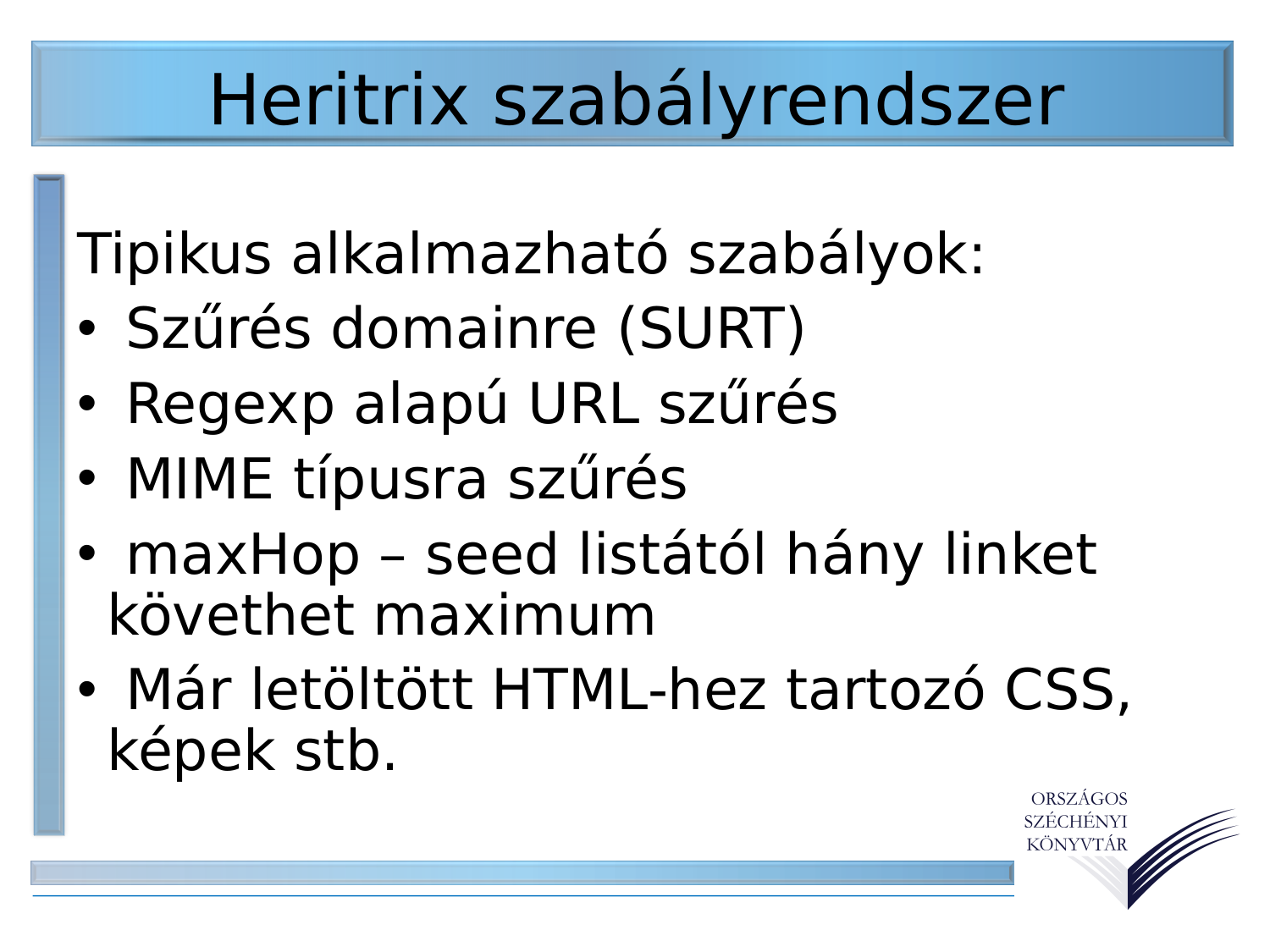

Heritrix szabályrendszer

Tipikus alkalmazható szabályok:
 Szűrés domainre (SURT)
 Regexp alapú URL szűrés
 MIME típusra szűrés
 maxHop – seed listától hány linket követhet maximum
 Már letöltött HTML-hez tartozó CSS, képek stb.